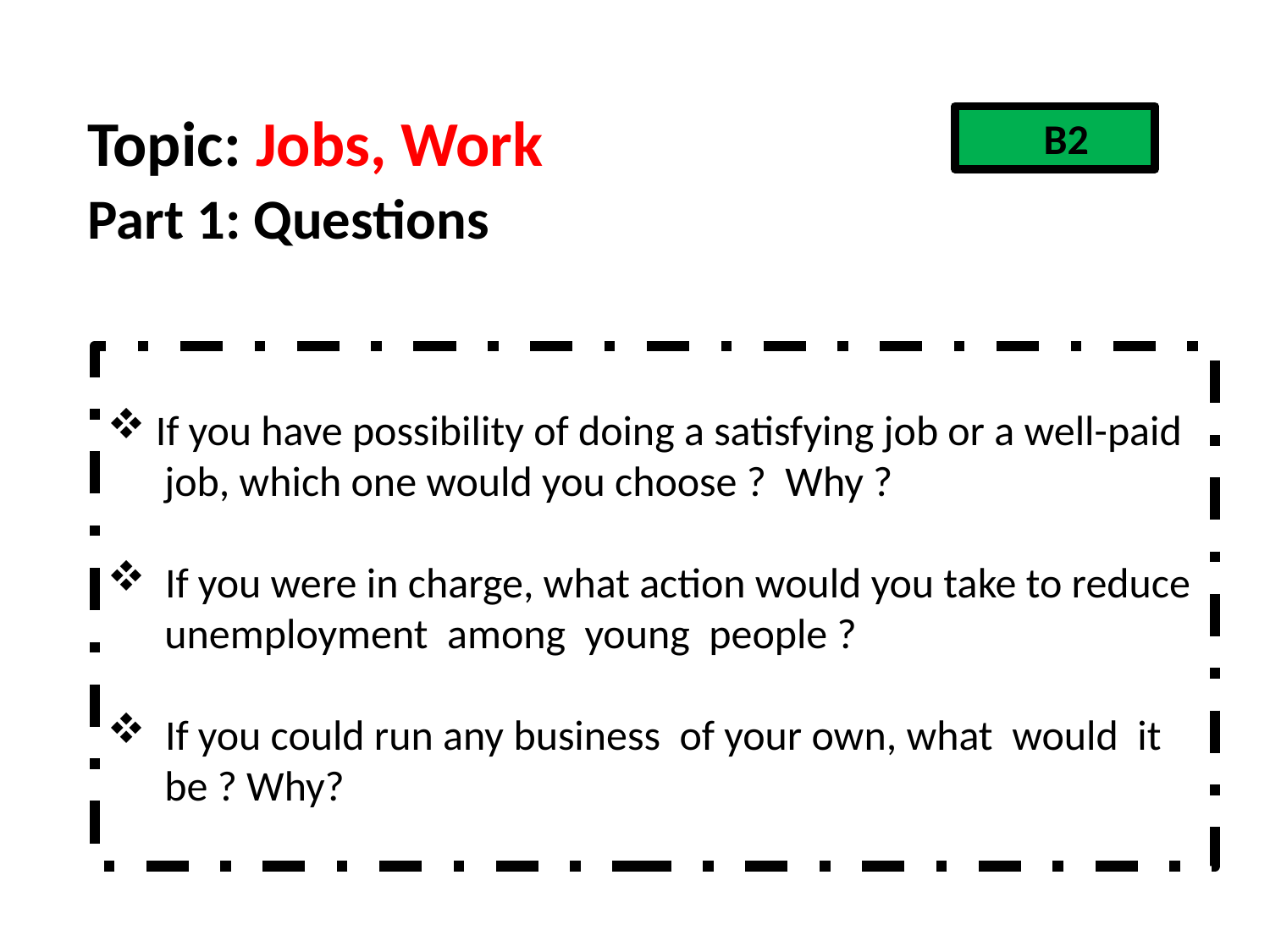

Topic: Jobs, Work
        B2
Part 1: Questions

 If you have possibility of doing a satisfying job or a well-paid
      job, which one would you choose ?  Why ?

  If you were in charge, what action would you take to reduce
      unemployment  among  young  people ?

  If you could run any business  of your own, what  would  it
      be ? Why?